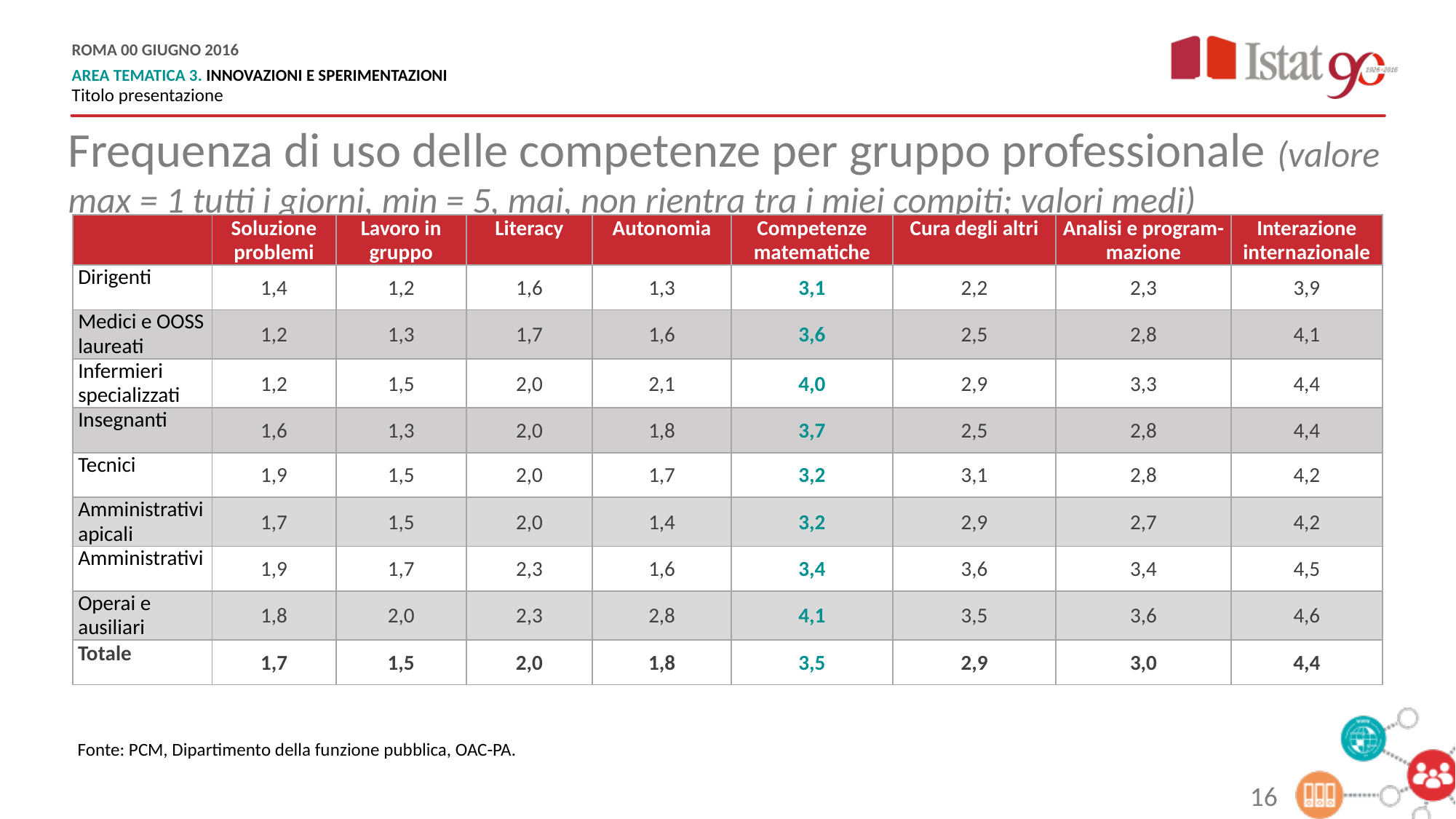

Frequenza di uso delle competenze per gruppo professionale (valore max = 1 tutti i giorni, min = 5, mai, non rientra tra i miei compiti; valori medi)
|  | Soluzione problemi | Lavoro in gruppo | Literacy | Autonomia | Competenze matematiche | Cura degli altri | Analisi e program-mazione | Interazione internazionale |
| --- | --- | --- | --- | --- | --- | --- | --- | --- |
| Dirigenti | 1,4 | 1,2 | 1,6 | 1,3 | 3,1 | 2,2 | 2,3 | 3,9 |
| Medici e OOSS laureati | 1,2 | 1,3 | 1,7 | 1,6 | 3,6 | 2,5 | 2,8 | 4,1 |
| Infermieri specializzati | 1,2 | 1,5 | 2,0 | 2,1 | 4,0 | 2,9 | 3,3 | 4,4 |
| Insegnanti | 1,6 | 1,3 | 2,0 | 1,8 | 3,7 | 2,5 | 2,8 | 4,4 |
| Tecnici | 1,9 | 1,5 | 2,0 | 1,7 | 3,2 | 3,1 | 2,8 | 4,2 |
| Amministrativi apicali | 1,7 | 1,5 | 2,0 | 1,4 | 3,2 | 2,9 | 2,7 | 4,2 |
| Amministrativi | 1,9 | 1,7 | 2,3 | 1,6 | 3,4 | 3,6 | 3,4 | 4,5 |
| Operai e ausiliari | 1,8 | 2,0 | 2,3 | 2,8 | 4,1 | 3,5 | 3,6 | 4,6 |
| Totale | 1,7 | 1,5 | 2,0 | 1,8 | 3,5 | 2,9 | 3,0 | 4,4 |
Fonte: PCM, Dipartimento della funzione pubblica, OAC-PA.
16